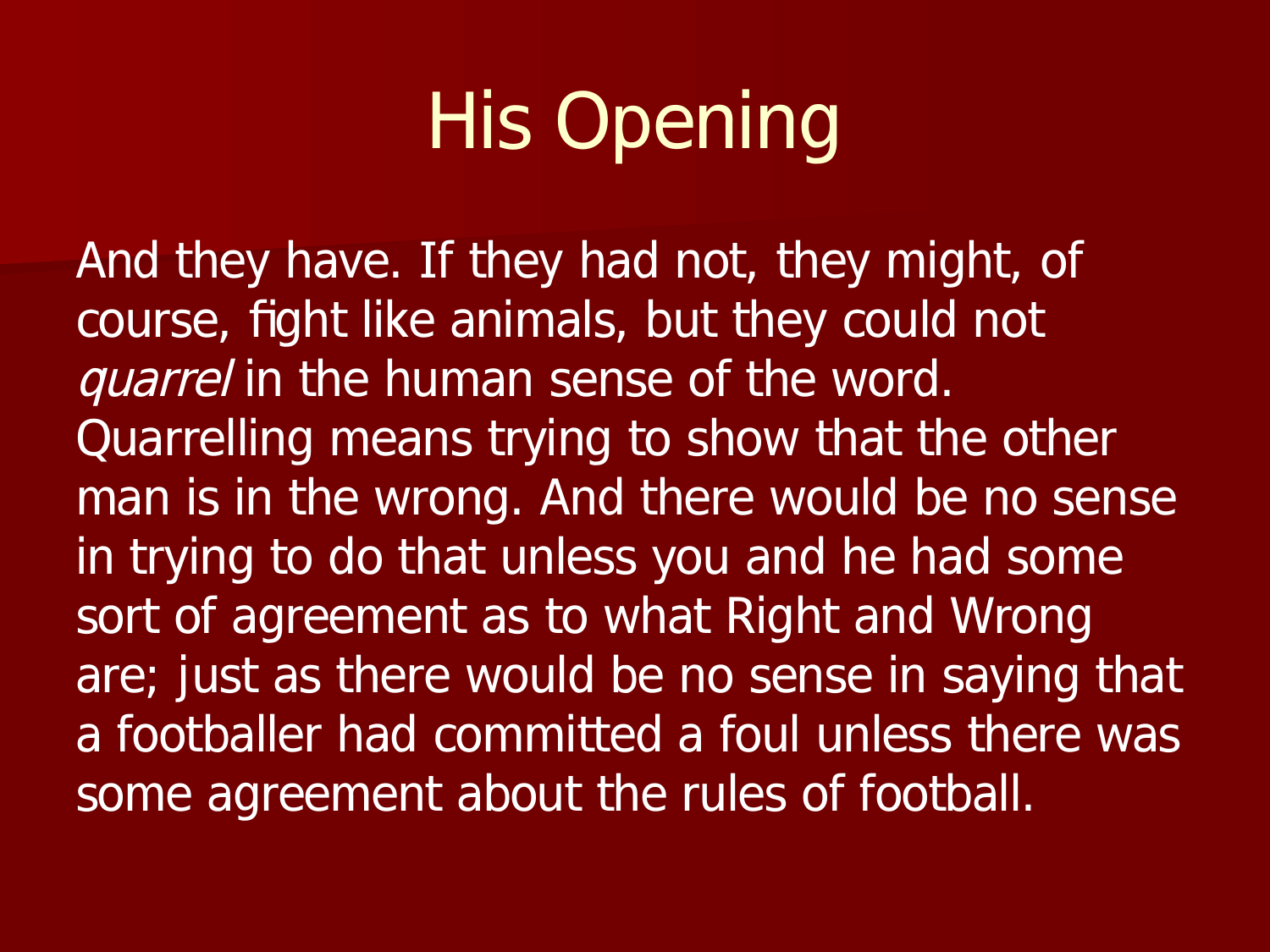

# His Opening
And they have. If they had not, they might, of course, fight like animals, but they could not quarrel in the human sense of the word. Quarrelling means trying to show that the other man is in the wrong. And there would be no sense in trying to do that unless you and he had some sort of agreement as to what Right and Wrong are; just as there would be no sense in saying that a footballer had committed a foul unless there was some agreement about the rules of football.